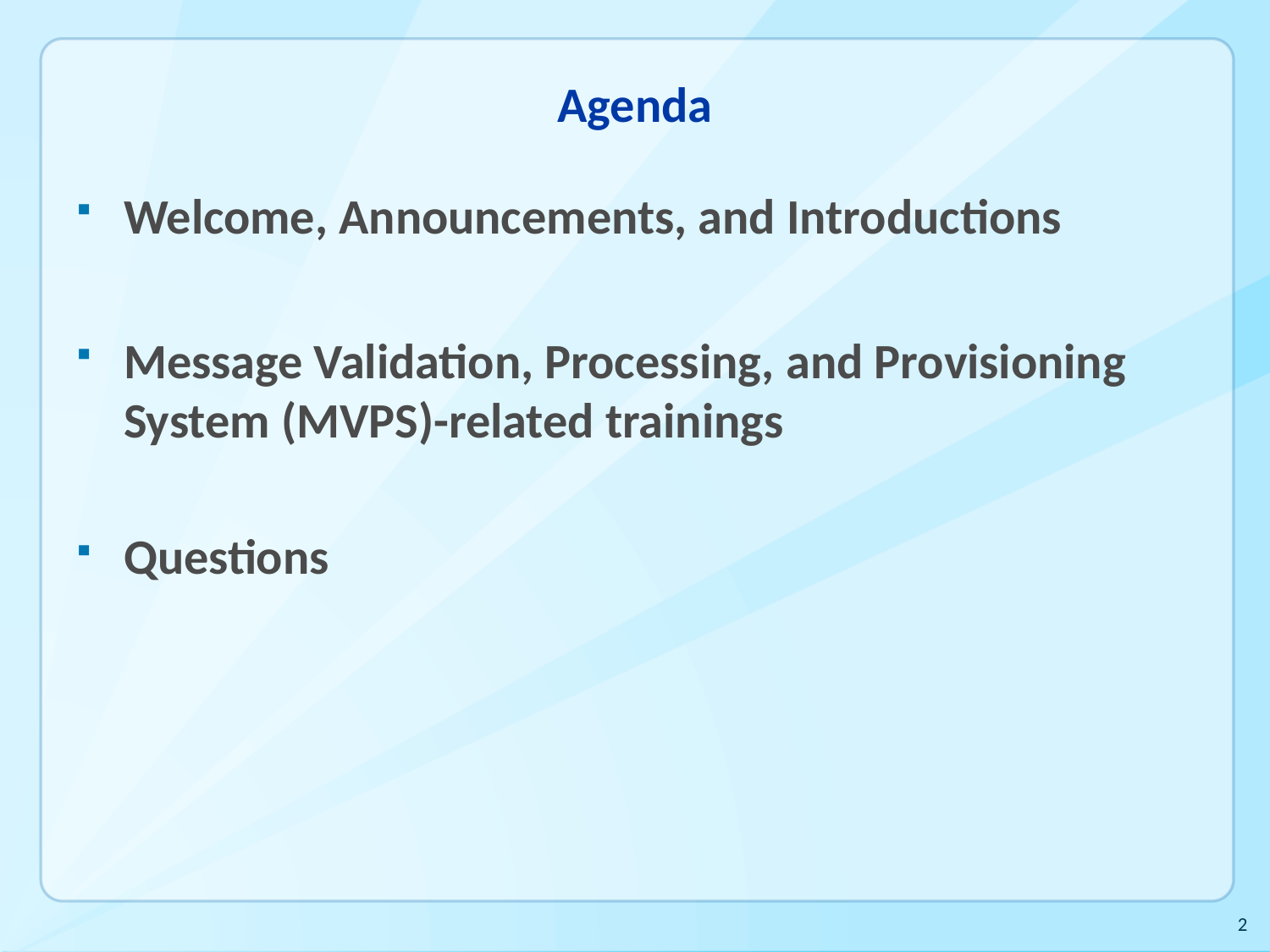

# Agenda
Welcome, Announcements, and Introductions

Message Validation, Processing, and Provisioning System (MVPS)-related trainings

Questions